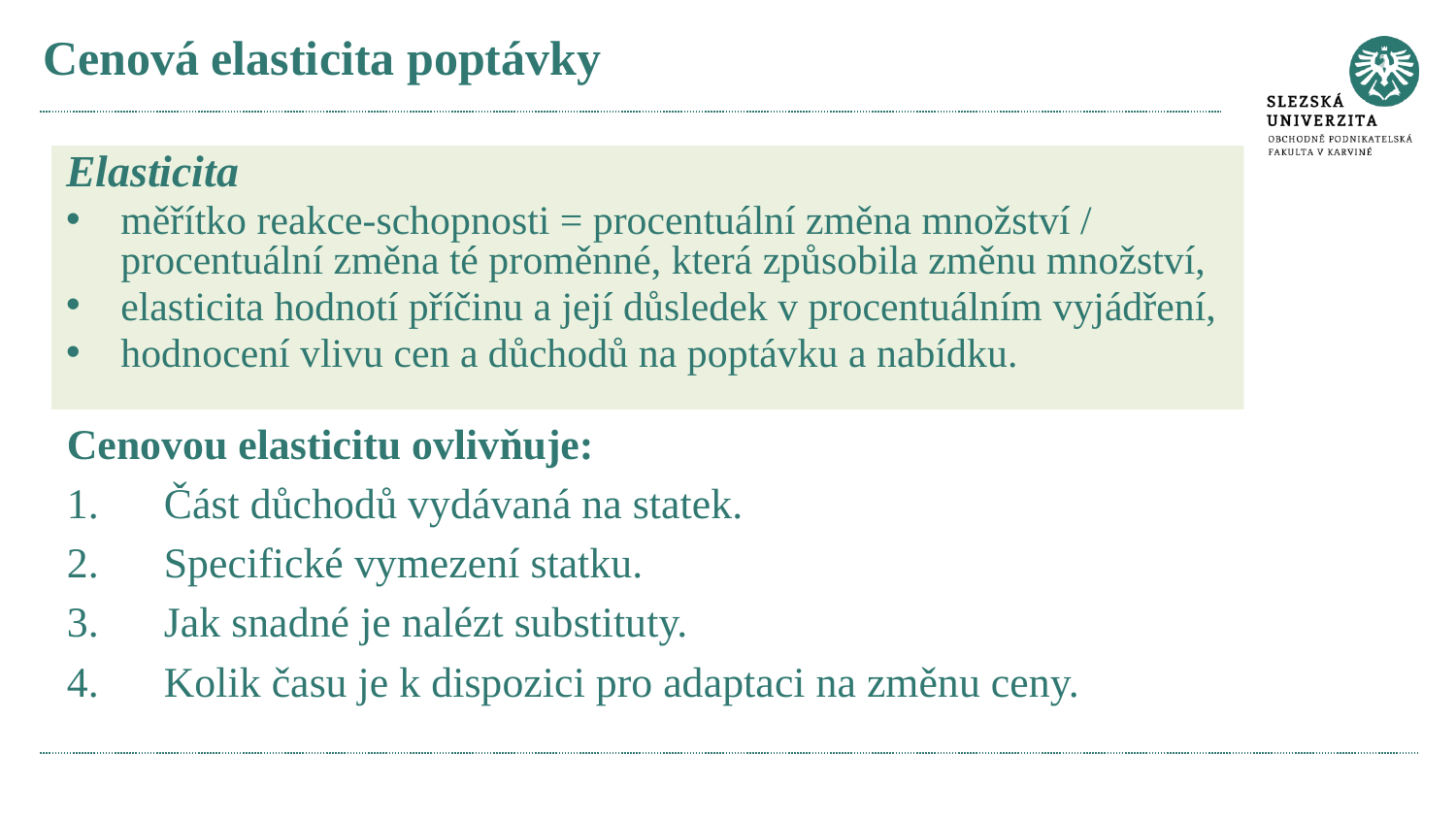

# Cenová elasticita poptávky
Elasticita
měřítko reakce-schopnosti = procentuální změna množství / procentuální změna té proměnné, která způsobila změnu množství,
elasticita hodnotí příčinu a její důsledek v procentuálním vyjádření,
hodnocení vlivu cen a důchodů na poptávku a nabídku.
Cenovou elasticitu ovlivňuje:
Část důchodů vydávaná na statek.
Specifické vymezení statku.
Jak snadné je nalézt substituty.
Kolik času je k dispozici pro adaptaci na změnu ceny.